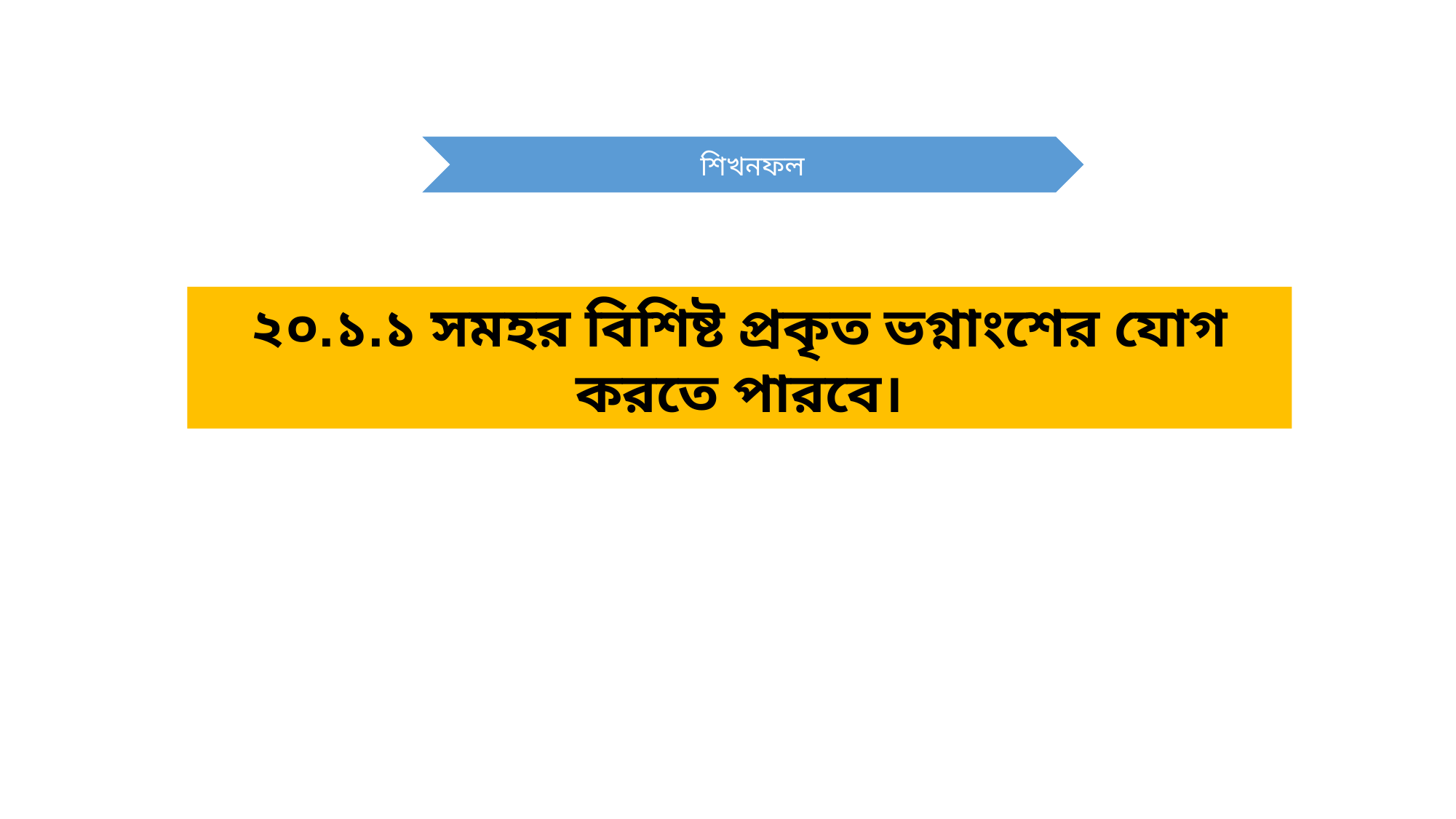

শিখনফল
২০.১.১ সমহর বিশিষ্ট প্রকৃত ভগ্নাংশের যোগ করতে পারবে।